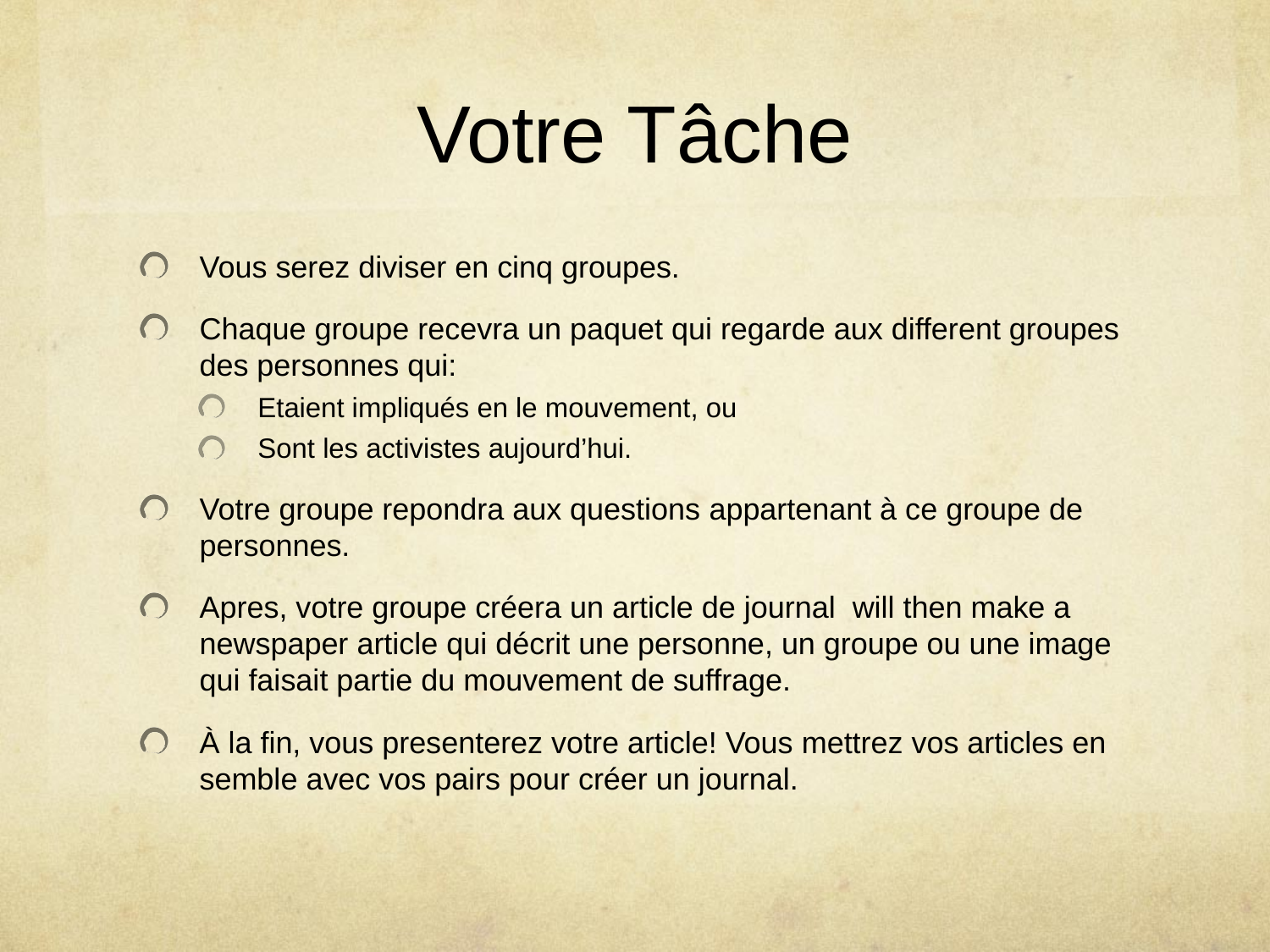

# Votre Tâche
Vous serez diviser en cinq groupes.
Chaque groupe recevra un paquet qui regarde aux different groupes des personnes qui:
Etaient impliqués en le mouvement, ou
Sont les activistes aujourd’hui.
Votre groupe repondra aux questions appartenant à ce groupe de personnes.
Apres, votre groupe créera un article de journal  will then make a newspaper article qui décrit une personne, un groupe ou une image qui faisait partie du mouvement de suffrage.
À la fin, vous presenterez votre article! Vous mettrez vos articles en semble avec vos pairs pour créer un journal.